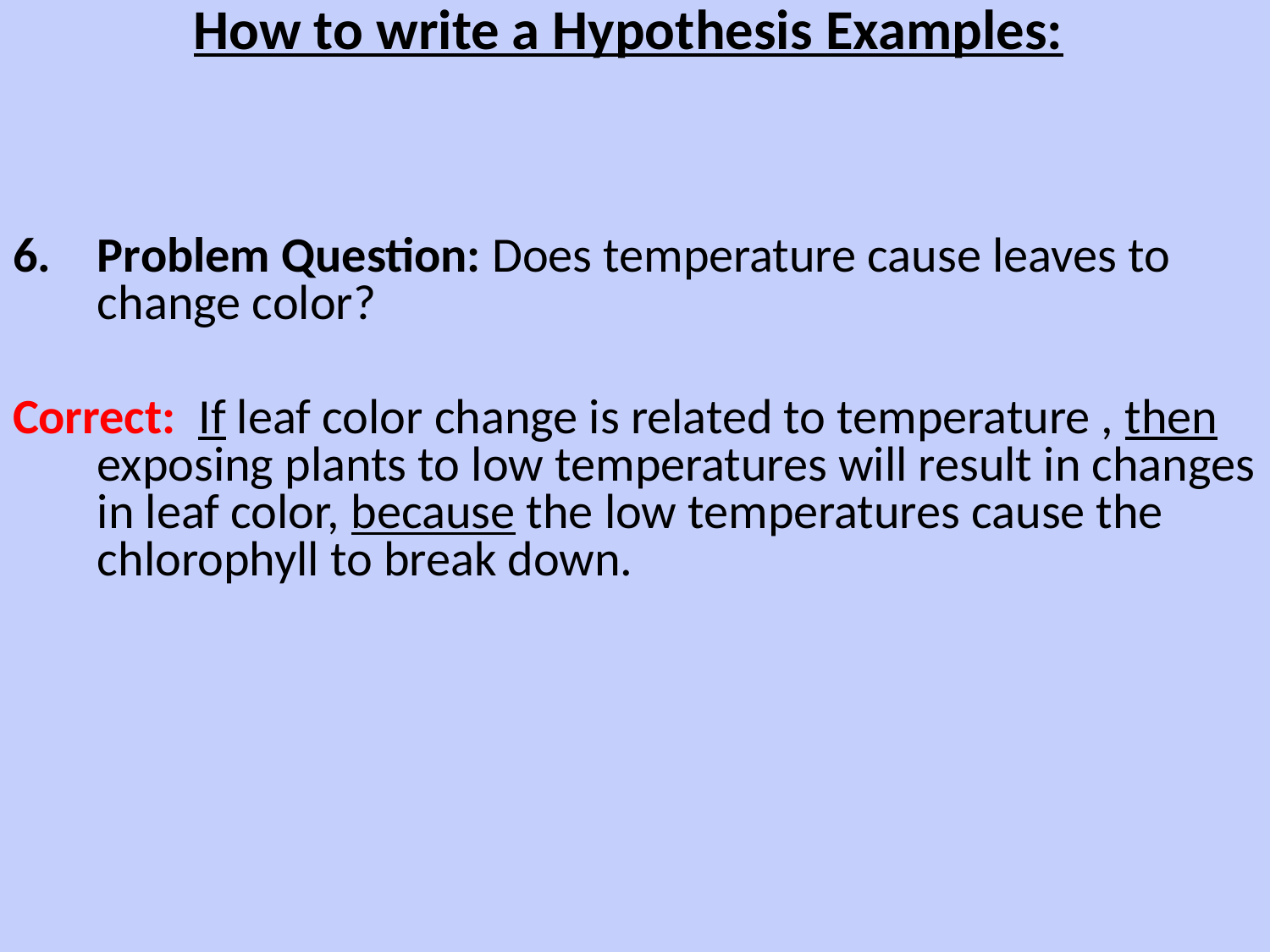

How to write a Hypothesis Examples:

Problem Question: Does temperature cause leaves to change color?

Correct:  If leaf color change is related to temperature , then exposing plants to low temperatures will result in changes in leaf color, because the low temperatures cause the chlorophyll to break down.